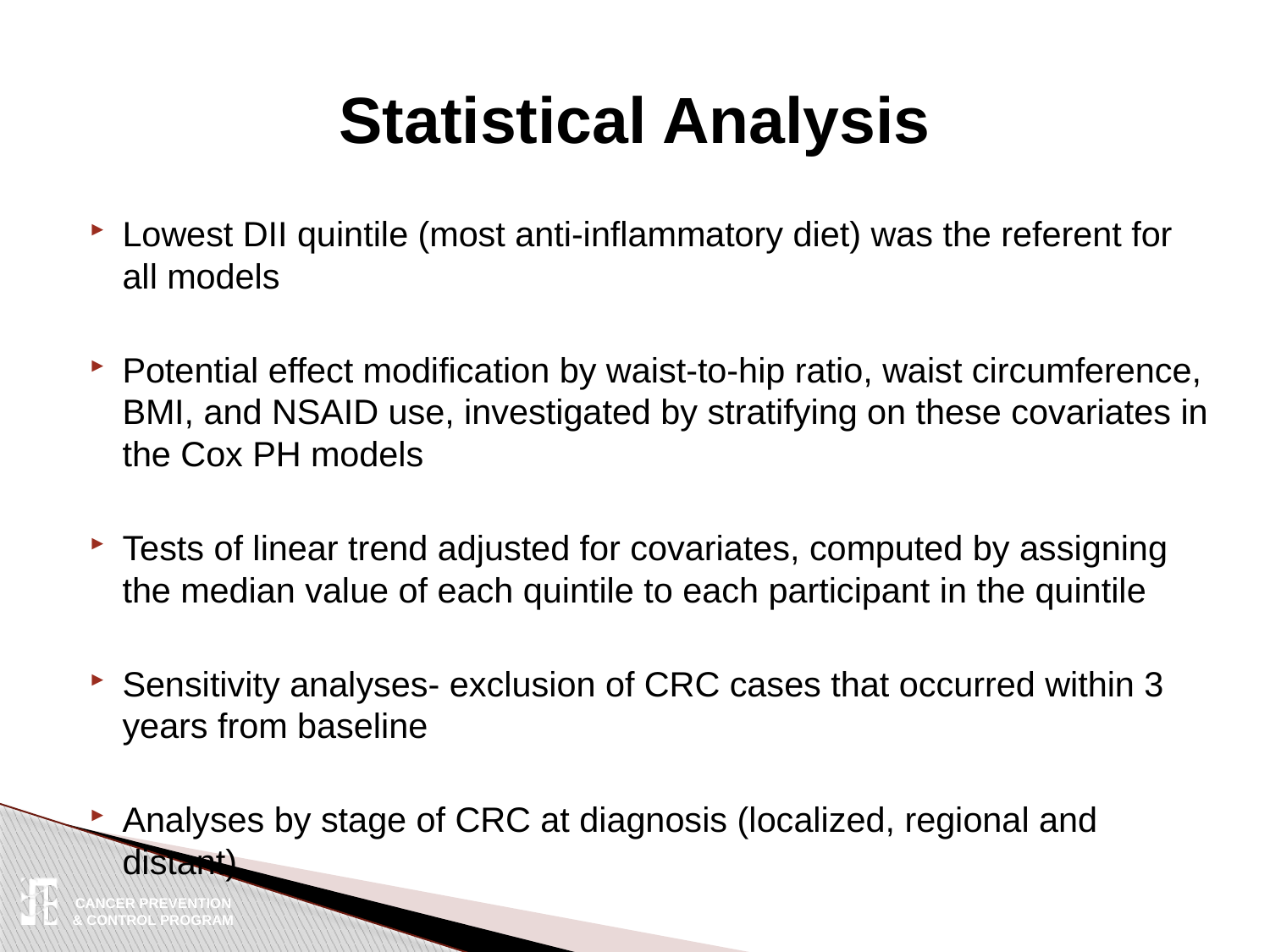

# Statistical Analysis
Lowest DII quintile (most anti-inflammatory diet) was the referent for all models

Potential effect modification by waist-to-hip ratio, waist circumference, BMI, and NSAID use, investigated by stratifying on these covariates in the Cox PH models

Tests of linear trend adjusted for covariates, computed by assigning the median value of each quintile to each participant in the quintile

Sensitivity analyses- exclusion of CRC cases that occurred within 3 years from baseline

Analyses by stage of CRC at diagnosis (localized, regional and distant)